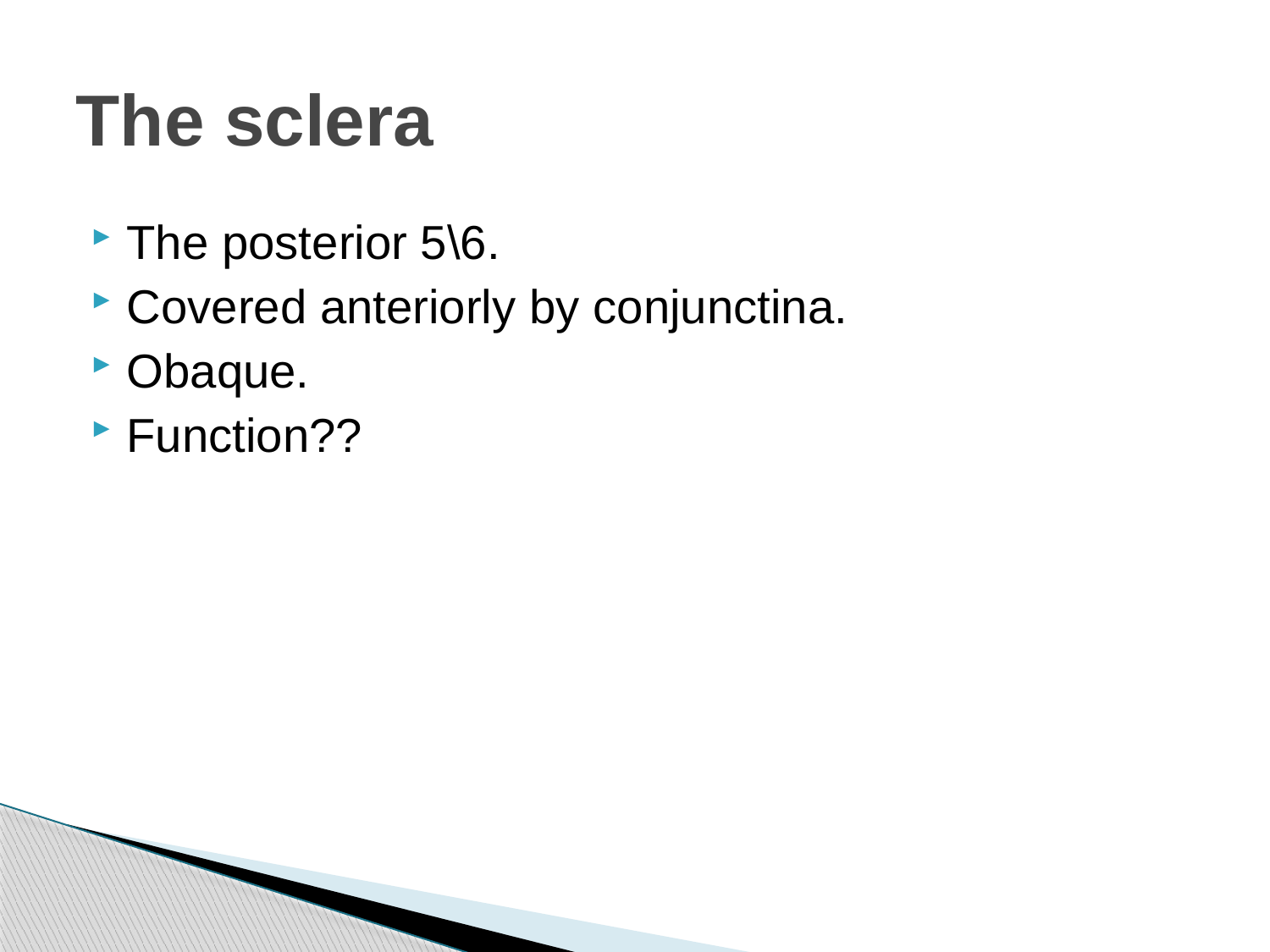

# The sclera
The posterior 5\6.
Covered anteriorly by conjunctina.
Obaque.
Function??